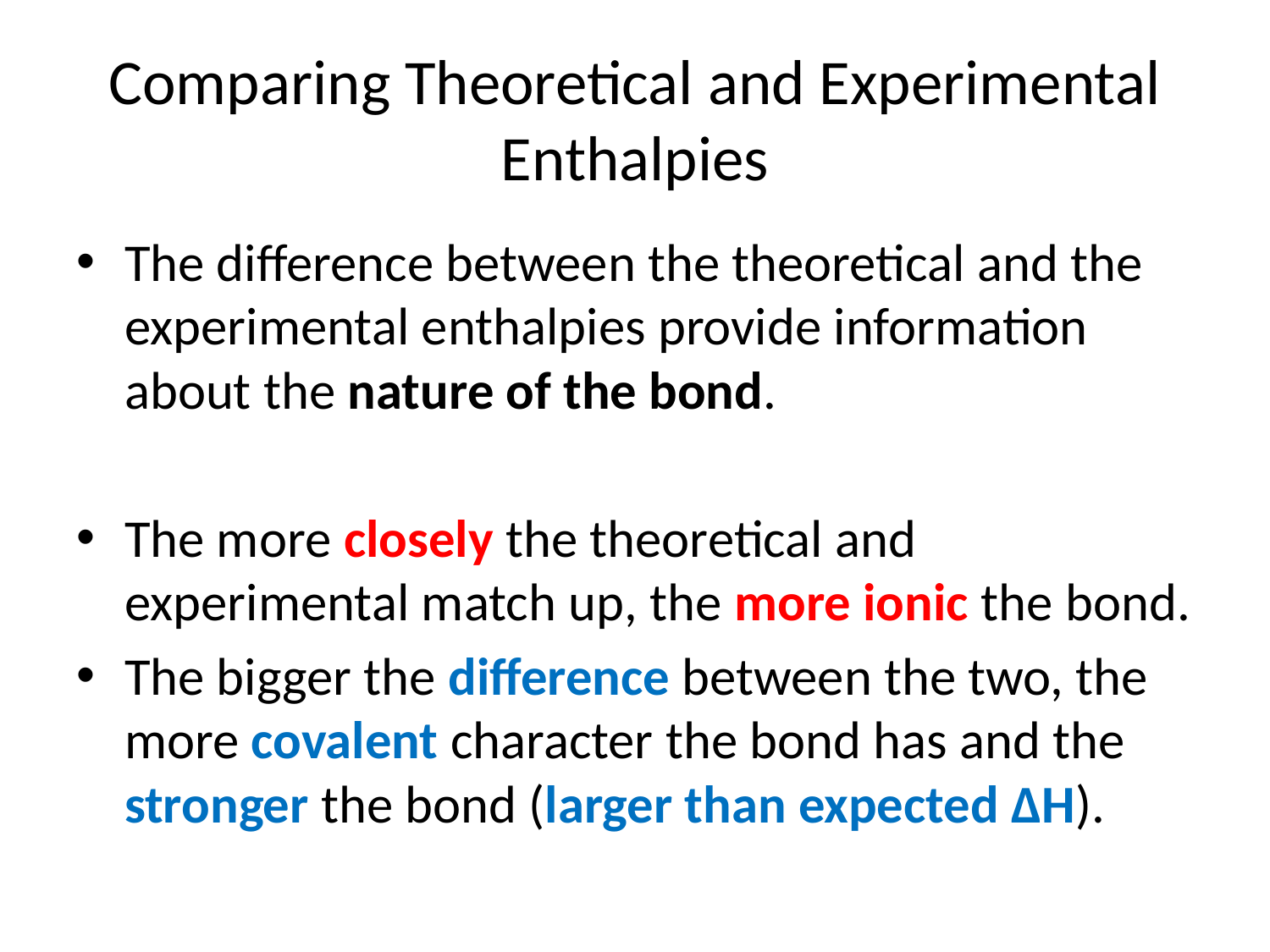

# Comparing Theoretical and Experimental Enthalpies
The difference between the theoretical and the experimental enthalpies provide information about the nature of the bond.

The more closely the theoretical and experimental match up, the more ionic the bond.
The bigger the difference between the two, the more covalent character the bond has and the stronger the bond (larger than expected ΔH).